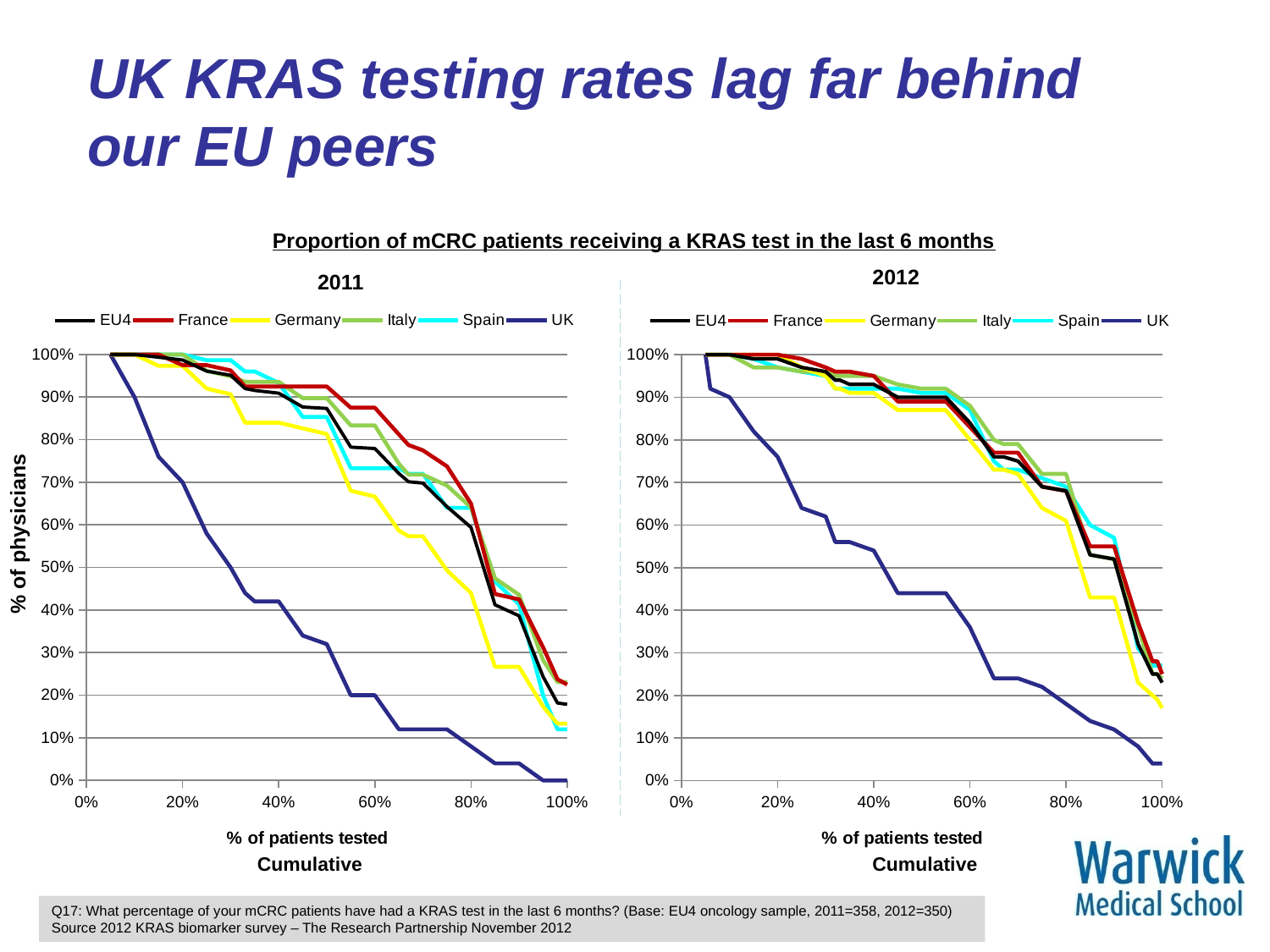

# UK KRAS testing rates lag far behind our EU peers
Proportion of mCRC patients receiving a KRAS test in the last 6 months
2012
2011

### Chart

| Category | EU4 |  |  |  |  | UK |
|---|---|---|---|---|---|---|

### Chart

| Category | EU4 |  |  |  |  | UK |
|---|---|---|---|---|---|---|
% of physicians
Cumulative
Cumulative
Q17: What percentage of your mCRC patients have had a KRAS test in the last 6 months? (Base: EU4 oncology sample, 2011=358, 2012=350)
Source 2012 KRAS biomarker survey – The Research Partnership November 2012